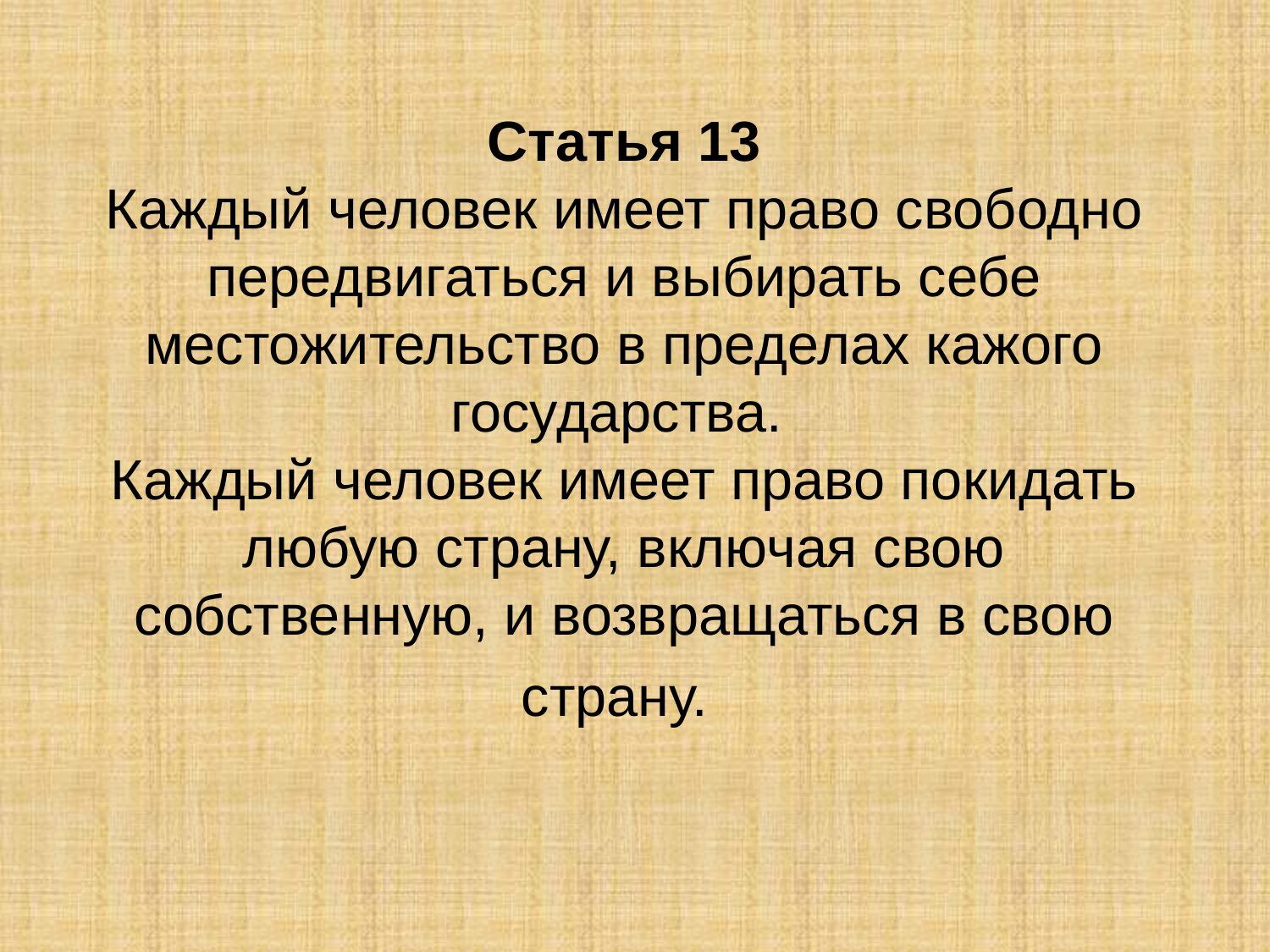

# Статья 13 Каждый человек имеет право свободно передвигаться и выбирать себе местожительство в пределах кажого государства. Каждый человек имеет право покидать любую страну, включая свою собственную, и возвращаться в свою страну.